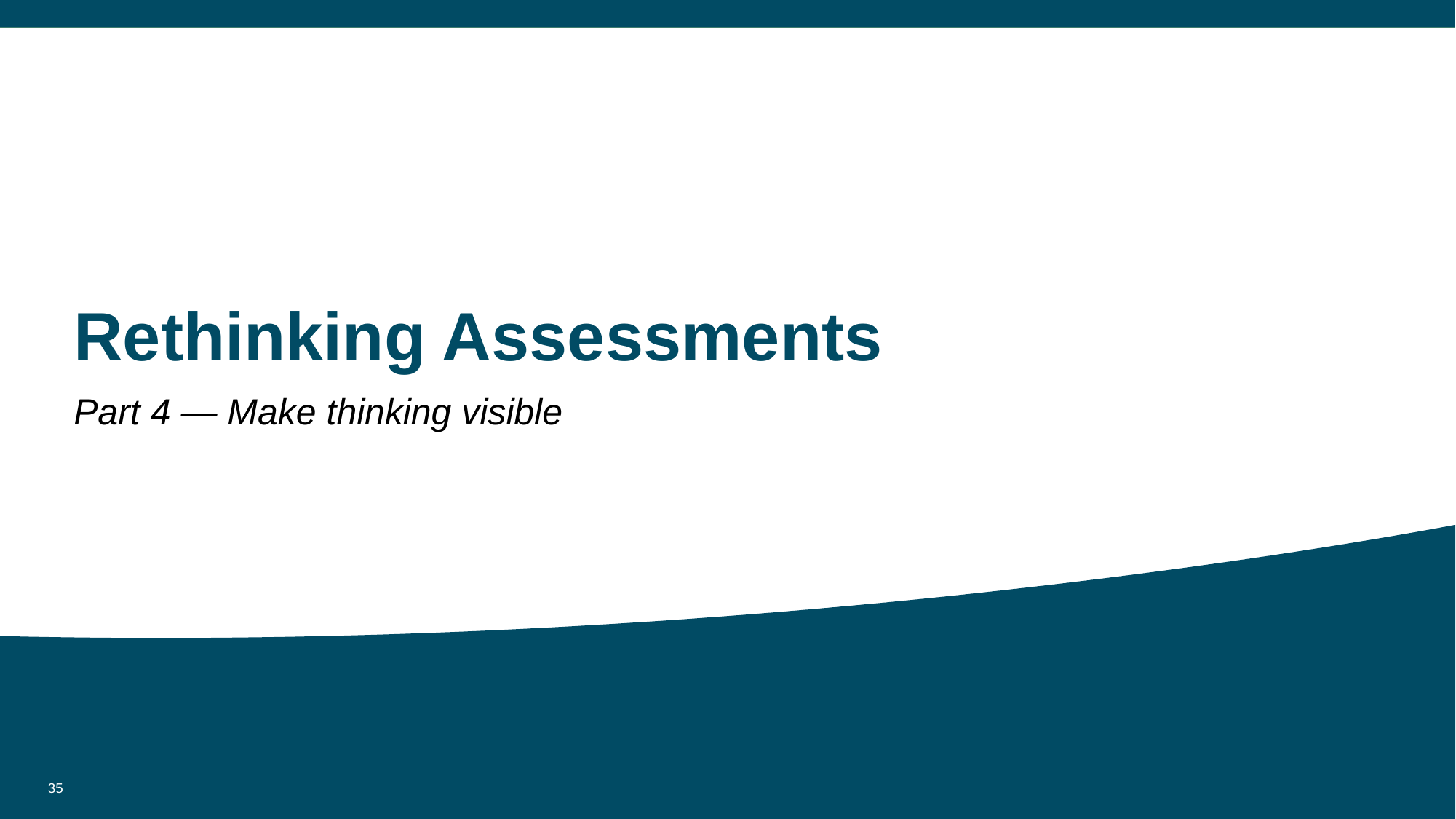

# Rethinking Assessments
Part 4 — Make thinking visible
35